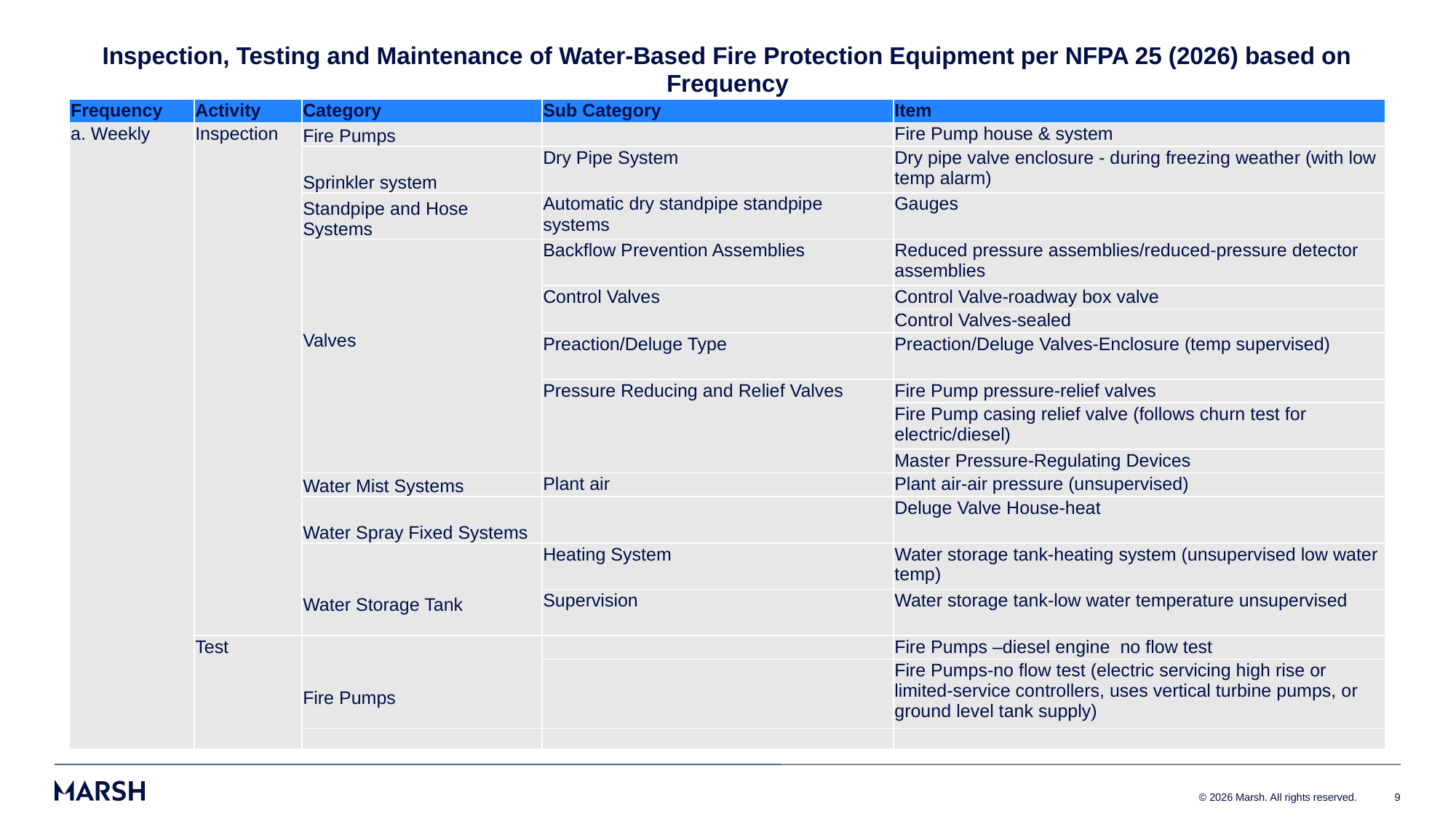

| Inspection, Testing and Maintenance of Water-Based Fire Protection Equipment per NFPA 25 (2026) based on Frequency |  |  |  |  |
| --- | --- | --- | --- | --- |
| Frequency | Activity | Category | Sub Category | Item |
| a. Weekly | Inspection | Fire Pumps |  | Fire Pump house & system |
|  |  | Sprinkler system | Dry Pipe System | Dry pipe valve enclosure - during freezing weather (with low temp alarm) |
|  |  | Standpipe and Hose Systems | Automatic dry standpipe standpipe systems | Gauges |
|  |  | Valves | Backflow Prevention Assemblies | Reduced pressure assemblies/reduced-pressure detector assemblies |
|  |  |  | Control Valves | Control Valve-roadway box valve |
|  |  |  |  | Control Valves-sealed |
|  |  |  | Preaction/Deluge Type | Preaction/Deluge Valves-Enclosure (temp supervised) |
|  |  |  | Pressure Reducing and Relief Valves | Fire Pump pressure-relief valves |
|  |  |  |  | Fire Pump casing relief valve (follows churn test for electric/diesel) |
|  |  |  |  | Master Pressure-Regulating Devices |
|  |  | Water Mist Systems | Plant air | Plant air-air pressure (unsupervised) |
|  |  | Water Spray Fixed Systems |  | Deluge Valve House-heat |
|  |  | Water Storage Tank | Heating System | Water storage tank-heating system (unsupervised low water temp) |
|  |  |  | Supervision | Water storage tank-low water temperature unsupervised |
|  | Test | Fire Pumps |  | Fire Pumps –diesel engine no flow test |
|  |  |  |  | Fire Pumps-no flow test (electric servicing high rise or limited-service controllers, uses vertical turbine pumps, or ground level tank supply) |
|  |  |  |  |  |
9